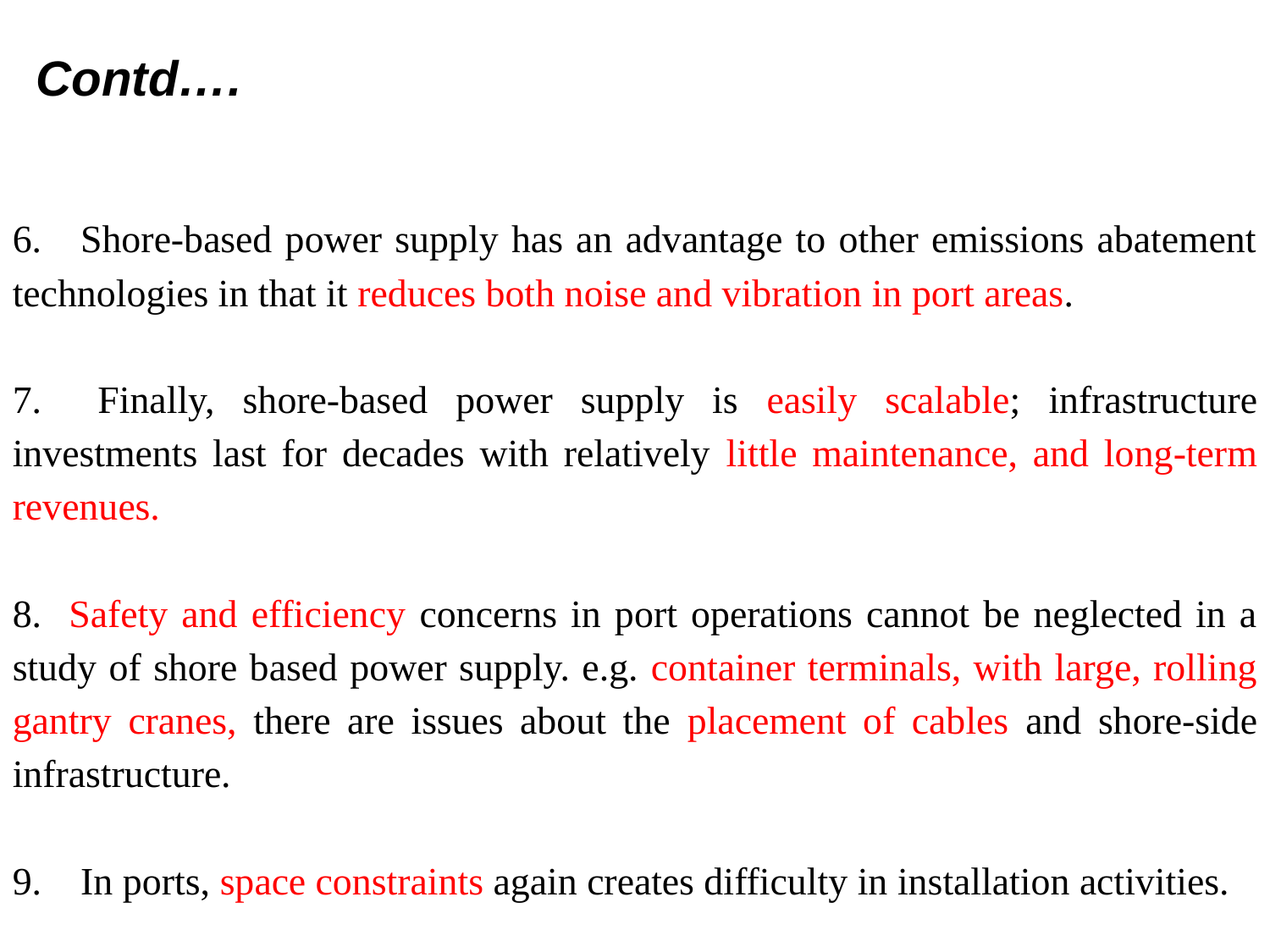

Contd….
6.   Shore-based power supply has an advantage to other emissions abatement technologies in that it reduces both noise and vibration in port areas.

7.  Finally, shore-based power supply is easily scalable; infrastructure investments last for decades with relatively little maintenance, and long-term revenues.

8.  Safety and efficiency concerns in port operations cannot be neglected in a study of shore based power supply. e.g. container terminals, with large, rolling gantry cranes, there are issues about the placement of cables and shore-side infrastructure.

9.    In ports, space constraints again creates difficulty in installation activities.